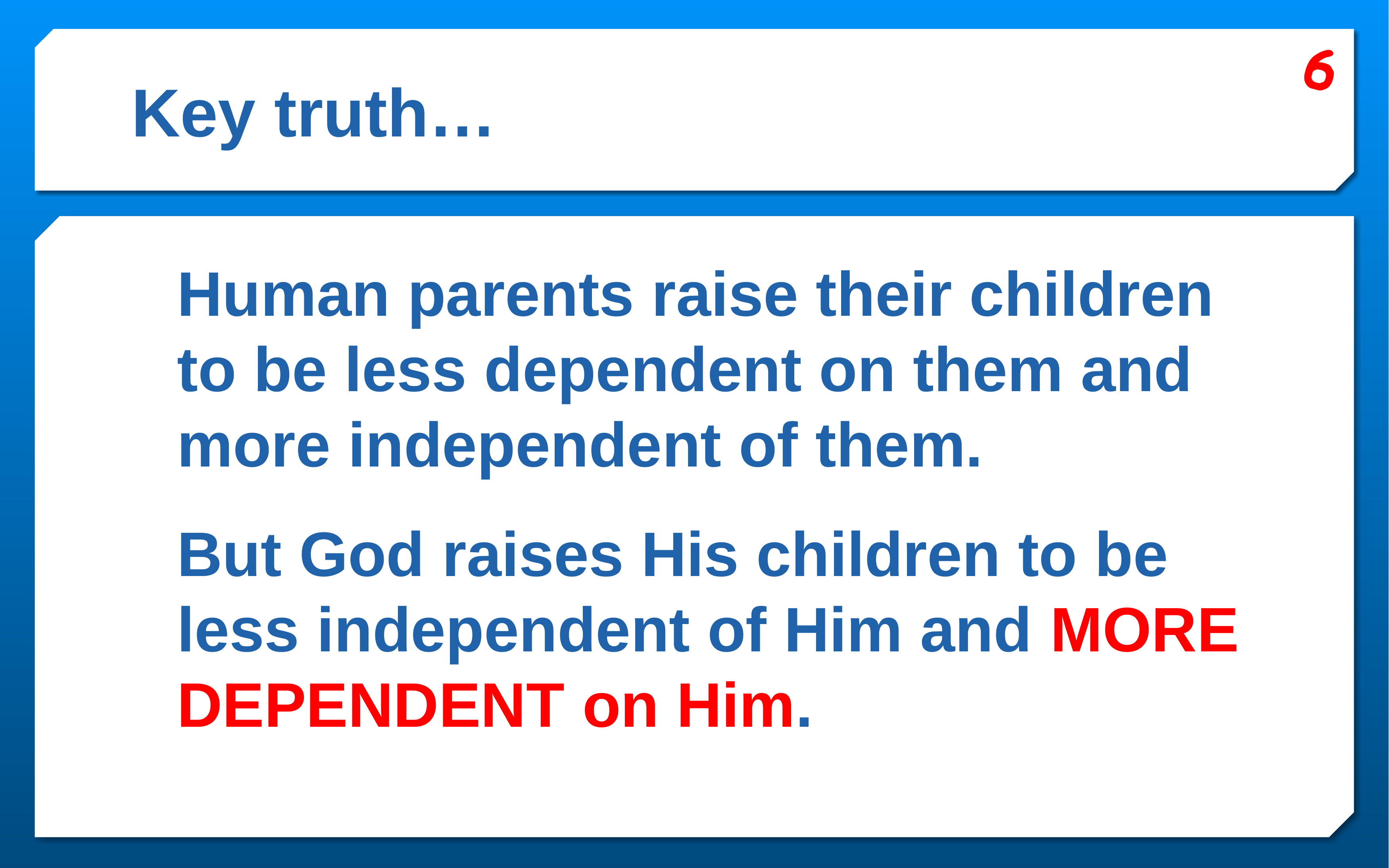

6
# Key truth…
	Human parents raise their children to be less dependent on them and more independent of them.
	But God raises His children to be less independent of Him and MORE DEPENDENT on Him.